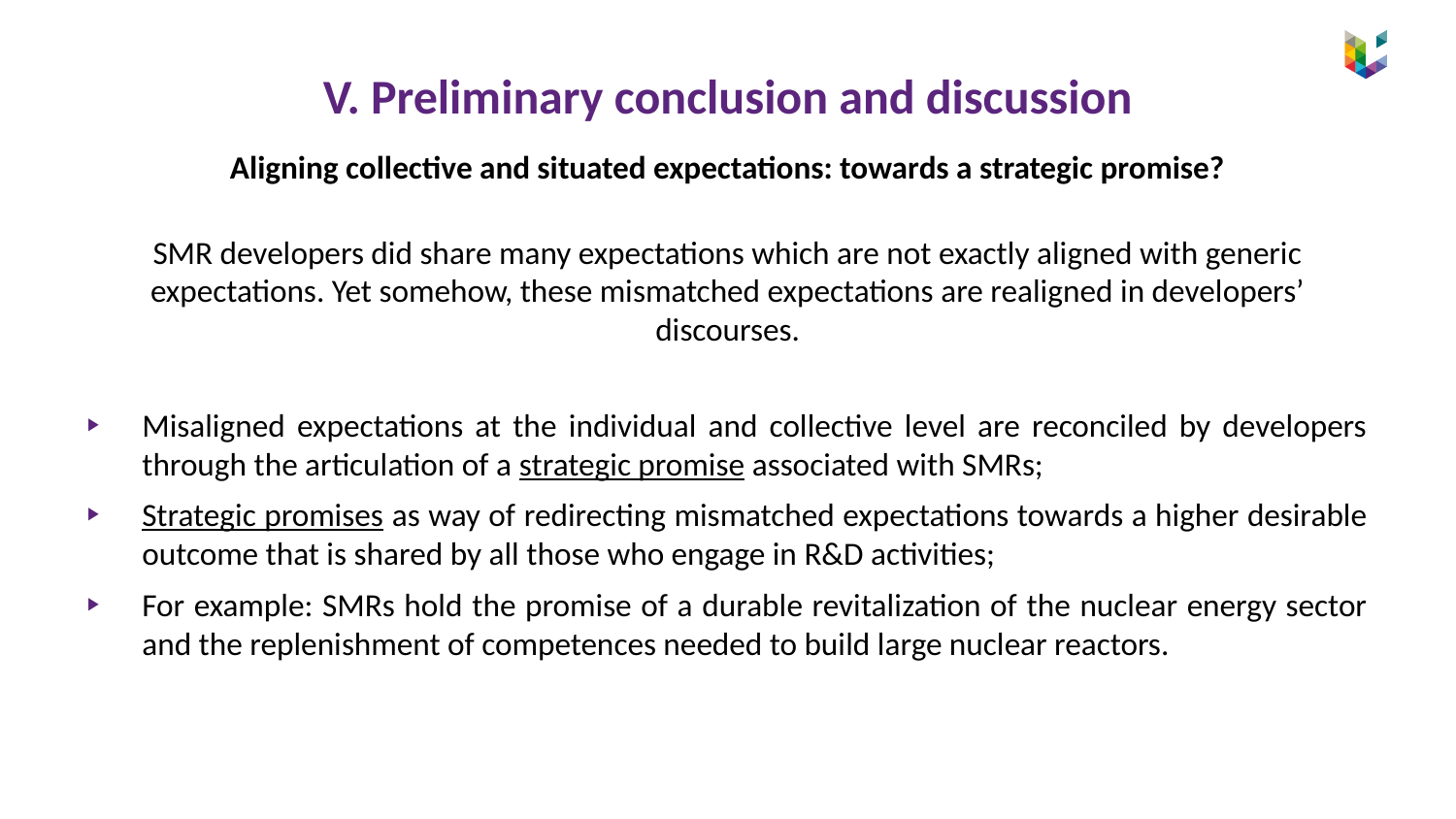

# V. Preliminary conclusion and discussion
Aligning collective and situated expectations: towards a strategic promise?

SMR developers did share many expectations which are not exactly aligned with generic expectations. Yet somehow, these mismatched expectations are realigned in developers’ discourses.

Misaligned expectations at the individual and collective level are reconciled by developers through the articulation of a strategic promise associated with SMRs;
Strategic promises as way of redirecting mismatched expectations towards a higher desirable outcome that is shared by all those who engage in R&D activities;
For example: SMRs hold the promise of a durable revitalization of the nuclear energy sector and the replenishment of competences needed to build large nuclear reactors.